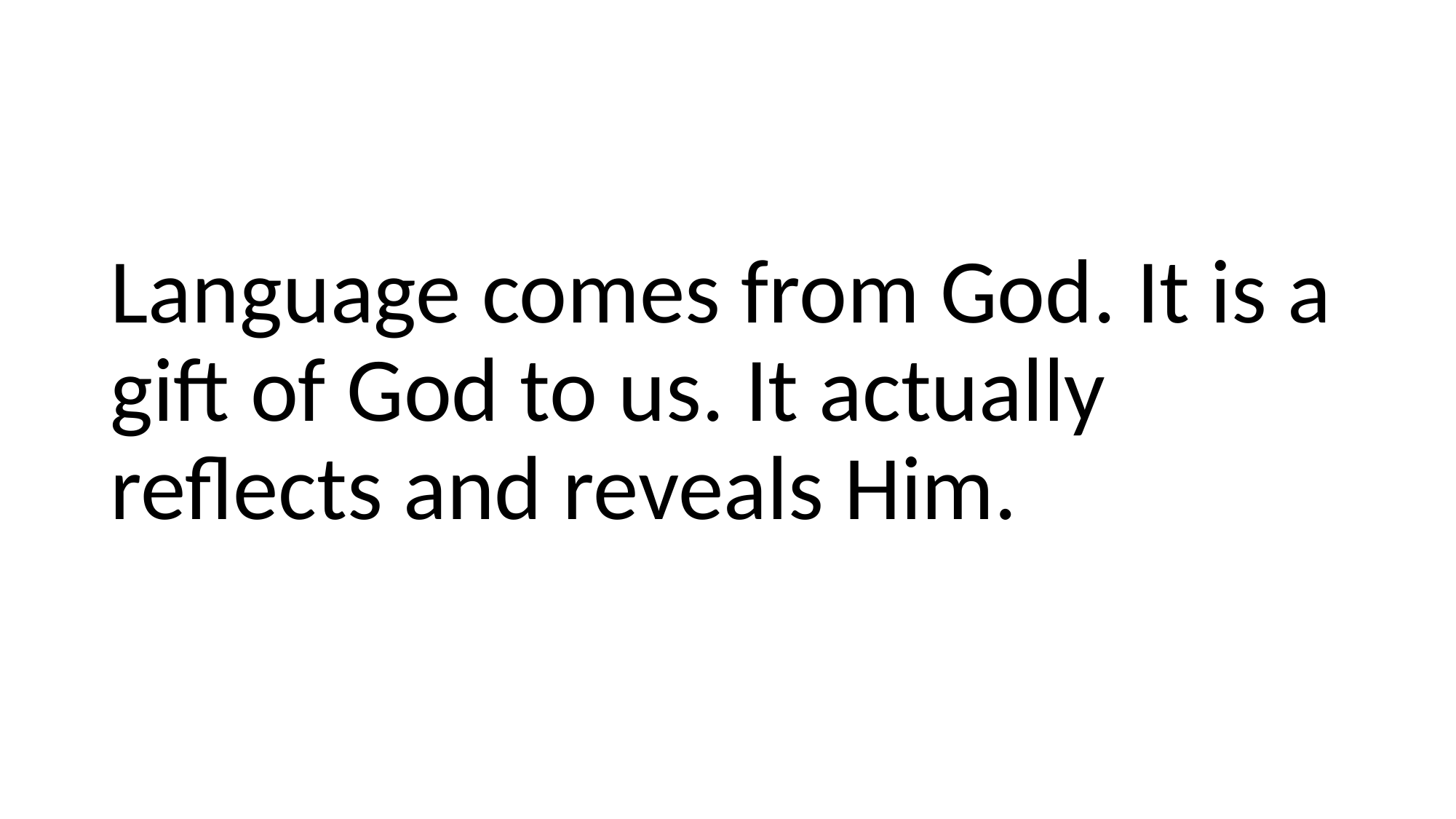

# Language comes from God. It is a gift of God to us. It actually reflects and reveals Him.